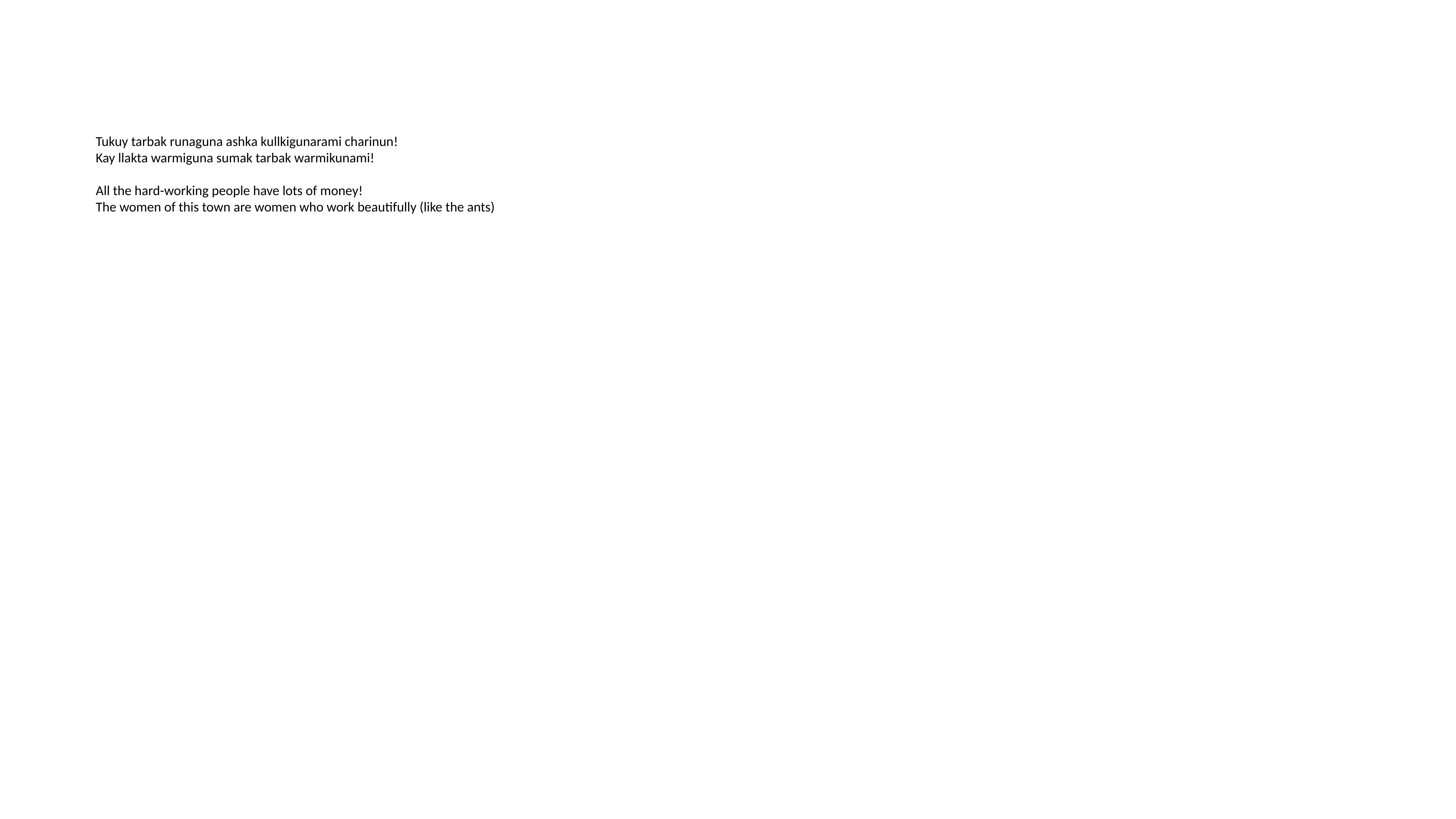

Tukuy tarbak runaguna ashka kullkigunarami charinun!
Kay llakta warmiguna sumak tarbak warmikunami!

All the hard-working people have lots of money!
The women of this town are women who work beautifully (like the ants)